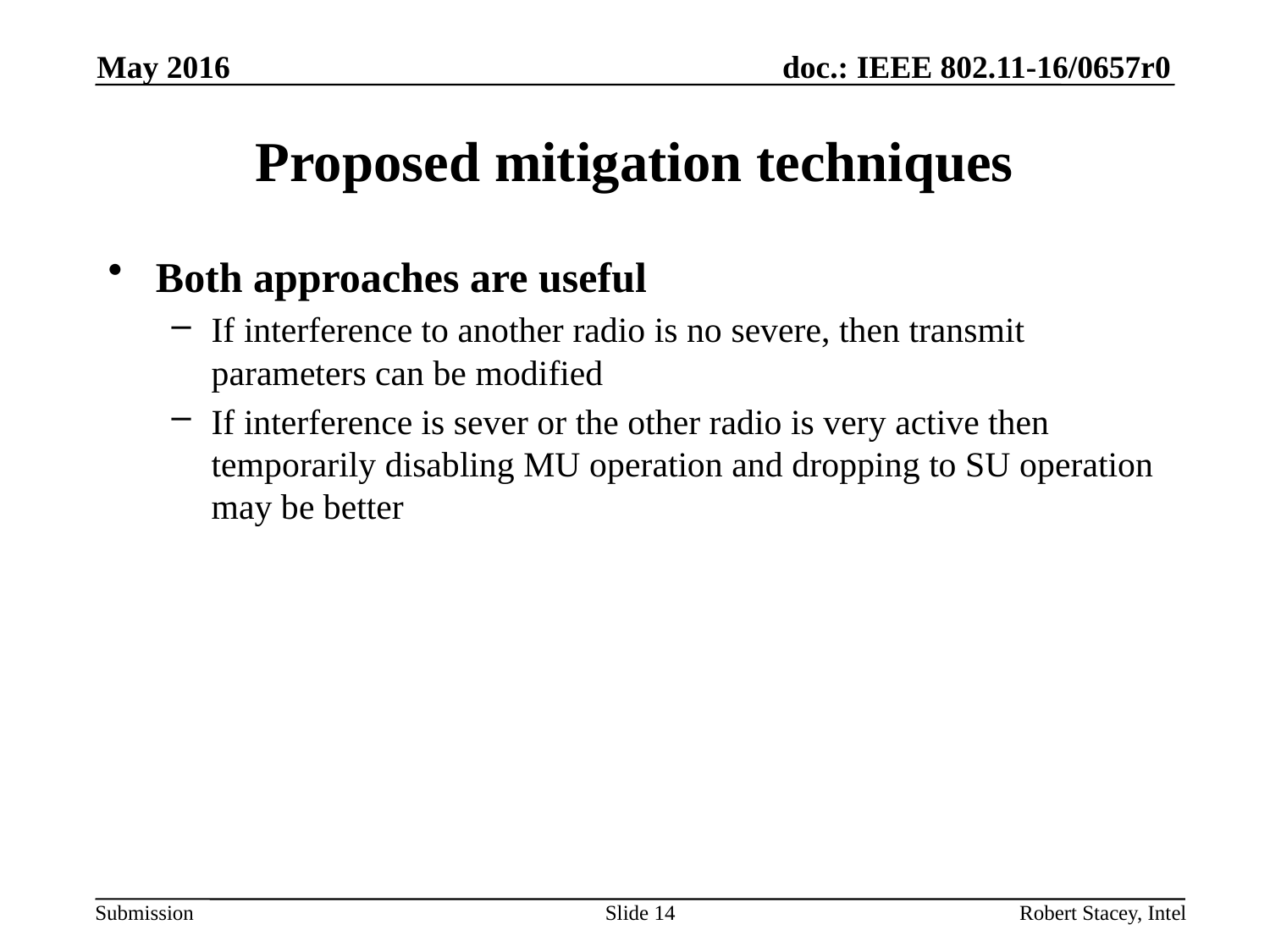

May 2016
# Proposed mitigation techniques
Both approaches are useful
If interference to another radio is no severe, then transmit parameters can be modified
If interference is sever or the other radio is very active then temporarily disabling MU operation and dropping to SU operation may be better
Slide 14
Robert Stacey, Intel